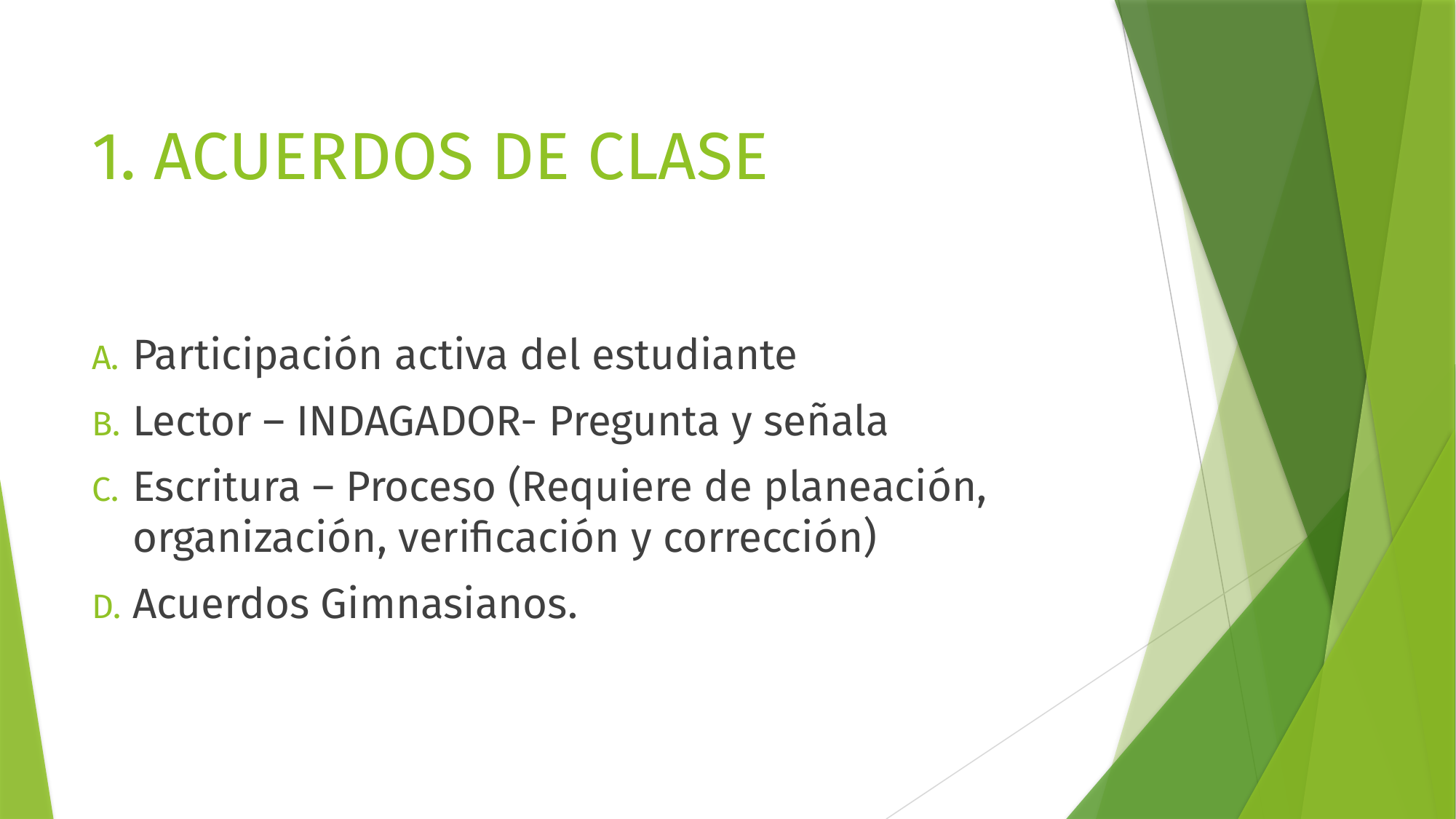

# 1. ACUERDOS DE CLASE
Participación activa del estudiante
Lector – INDAGADOR- Pregunta y señala
Escritura – Proceso (Requiere de planeación, organización, verificación y corrección)
Acuerdos Gimnasianos.